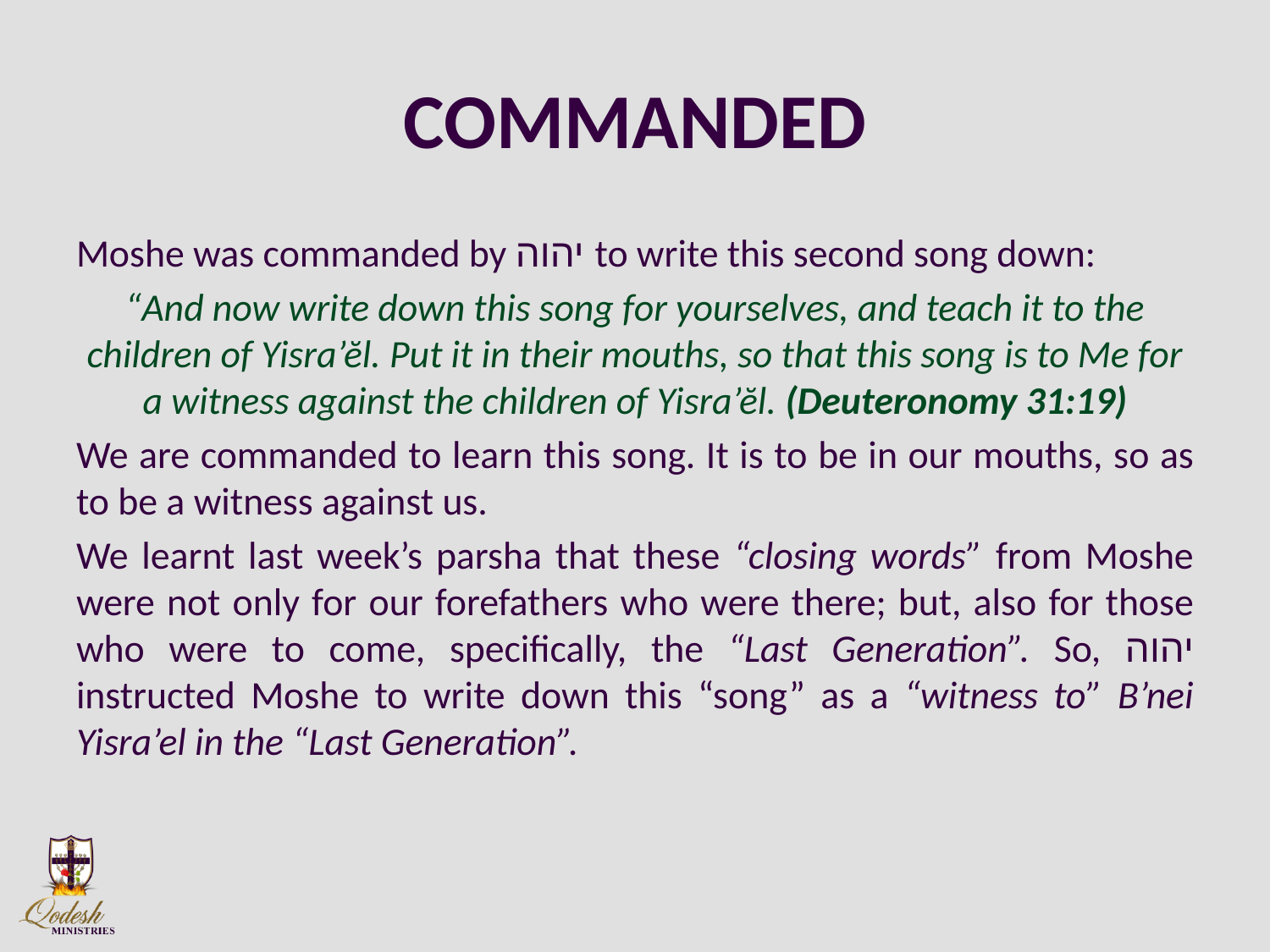

# COMMANDED
Moshe was commanded by יהוה to write this second song down:
“And now write down this song for yourselves, and teach it to the children of Yisra’ĕl. Put it in their mouths, so that this song is to Me for a witness against the children of Yisra’ĕl. (Deuteronomy 31:19)
We are commanded to learn this song. It is to be in our mouths, so as to be a witness against us.
We learnt last week’s parsha that these “closing words” from Moshe were not only for our forefathers who were there; but, also for those who were to come, specifically, the “Last Generation”. So, יהוה instructed Moshe to write down this “song” as a “witness to” B’nei Yisra’el in the “Last Generation”.